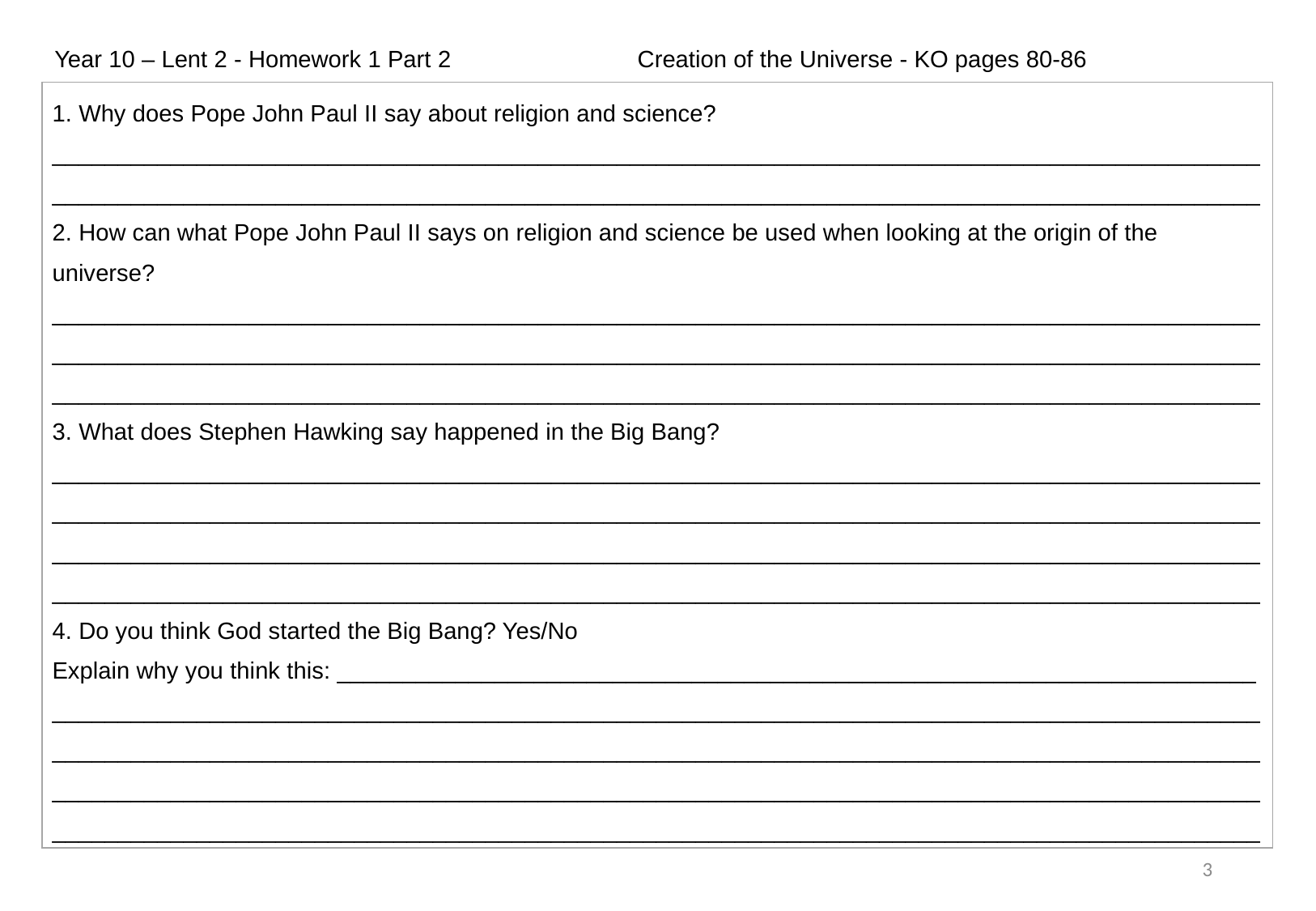

Year 10 – Lent 2 - Homework 1 Part 2                            Creation of the Universe - KO pages 80-86
| 1. Why does Pope John Paul II say about religion and science? \_\_\_\_\_\_\_\_\_\_\_\_\_\_\_\_\_\_\_\_\_\_\_\_\_\_\_\_\_\_\_\_\_\_\_\_\_\_\_\_\_\_\_\_\_\_\_\_\_\_\_\_\_\_\_\_\_\_\_\_\_\_\_\_\_\_\_\_\_\_\_\_\_\_\_\_\_\_\_\_\_\_\_\_\_\_\_\_\_\_\_\_\_\_\_\_\_\_\_\_\_\_\_\_\_\_\_\_\_\_\_\_\_\_\_\_\_\_\_\_\_\_\_\_\_\_\_\_\_\_\_\_\_\_\_\_\_\_\_\_\_\_\_\_\_\_\_\_\_\_\_\_\_\_\_\_\_\_\_\_\_\_\_\_\_\_\_\_\_\_\_\_\_\_\_\_\_\_\_\_\_\_\_\_ 2. How can what Pope John Paul II says on religion and science be used when looking at the origin of the universe? \_\_\_\_\_\_\_\_\_\_\_\_\_\_\_\_\_\_\_\_\_\_\_\_\_\_\_\_\_\_\_\_\_\_\_\_\_\_\_\_\_\_\_\_\_\_\_\_\_\_\_\_\_\_\_\_\_\_\_\_\_\_\_\_\_\_\_\_\_\_\_\_\_\_\_\_\_\_\_\_\_\_\_\_\_\_\_\_\_\_\_\_\_\_\_\_\_\_\_\_\_\_\_\_\_\_\_\_\_\_\_\_\_\_\_\_\_\_\_\_\_\_\_\_\_\_\_\_\_\_\_\_\_\_\_\_\_\_\_\_\_\_\_\_\_\_\_\_\_\_\_\_\_\_\_\_\_\_\_\_\_\_\_\_\_\_\_\_\_\_\_\_\_\_\_\_\_\_\_\_\_\_\_\_\_\_\_\_\_\_\_\_\_\_\_\_\_\_\_\_\_\_\_\_\_\_\_\_\_\_\_\_\_\_\_\_\_\_\_\_\_\_\_\_\_\_\_\_\_\_\_\_\_\_\_\_\_\_\_\_\_\_\_\_\_\_\_\_\_\_\_\_\_\_\_\_\_\_\_\_\_\_\_\_\_\_\_\_\_\_\_\_\_\_\_\_ 3. What does Stephen Hawking say happened in the Big Bang? \_\_\_\_\_\_\_\_\_\_\_\_\_\_\_\_\_\_\_\_\_\_\_\_\_\_\_\_\_\_\_\_\_\_\_\_\_\_\_\_\_\_\_\_\_\_\_\_\_\_\_\_\_\_\_\_\_\_\_\_\_\_\_\_\_\_\_\_\_\_\_\_\_\_\_\_\_\_\_\_\_\_\_\_\_\_\_\_\_\_\_\_\_\_\_\_\_\_\_\_\_\_\_\_\_\_\_\_\_\_\_\_\_\_\_\_\_\_\_\_\_\_\_\_\_\_\_\_\_\_\_\_\_\_\_\_\_\_\_\_\_\_\_\_\_\_\_\_\_\_\_\_\_\_\_\_\_\_\_\_\_\_\_\_\_\_\_\_\_\_\_\_\_\_\_\_\_\_\_\_\_\_\_\_\_\_\_\_\_\_\_\_\_\_\_\_\_\_\_\_\_\_\_\_\_\_\_\_\_\_\_\_\_\_\_\_\_\_\_\_\_\_\_\_\_\_\_\_\_\_\_\_\_\_\_\_\_\_\_\_\_\_\_\_\_\_\_\_\_\_\_\_\_\_\_\_\_\_\_\_\_\_\_\_\_\_\_\_\_\_\_\_\_\_\_\_\_\_\_\_\_\_\_\_\_\_\_\_\_\_\_\_\_\_\_\_\_\_\_\_\_\_\_\_\_\_\_\_\_\_\_\_\_\_\_\_\_\_\_\_\_\_\_\_\_\_\_\_\_\_\_\_\_\_\_\_\_\_\_\_\_\_\_\_\_\_\_\_\_\_\_\_\_\_\_\_\_\_\_\_\_\_\_\_\_\_\_\_ 4. Do you think God started the Big Bang? Yes/No Explain why you think this: \_\_\_\_\_\_\_\_\_\_\_\_\_\_\_\_\_\_\_\_\_\_\_\_\_\_\_\_\_\_\_\_\_\_\_\_\_\_\_\_\_\_\_\_\_\_\_\_\_\_\_\_\_\_\_\_\_\_\_\_\_\_\_\_\_\_\_\_\_\_ \_\_\_\_\_\_\_\_\_\_\_\_\_\_\_\_\_\_\_\_\_\_\_\_\_\_\_\_\_\_\_\_\_\_\_\_\_\_\_\_\_\_\_\_\_\_\_\_\_\_\_\_\_\_\_\_\_\_\_\_\_\_\_\_\_\_\_\_\_\_\_\_\_\_\_\_\_\_\_\_\_\_\_\_\_\_\_\_\_\_\_\_\_\_\_\_\_\_\_\_\_\_\_\_\_\_\_\_\_\_\_\_\_\_\_\_\_\_\_\_\_\_\_\_\_\_\_\_\_\_\_\_\_\_\_\_\_\_\_\_\_\_\_\_\_\_\_\_\_\_\_\_\_\_\_\_\_\_\_\_\_\_\_\_\_\_\_\_\_\_\_\_\_\_\_\_\_\_\_\_\_\_\_\_\_\_\_\_\_\_\_\_\_\_\_\_\_\_\_\_\_\_\_\_\_\_\_\_\_\_\_\_\_\_\_\_\_\_\_\_\_\_\_\_\_\_\_\_\_\_\_\_\_\_\_\_\_\_\_\_\_\_\_\_\_\_\_\_\_\_\_\_\_\_\_\_\_\_\_\_\_\_\_\_\_\_\_\_\_\_\_\_\_\_\_\_\_\_\_\_\_\_\_\_\_\_\_\_\_\_\_\_\_\_\_\_\_\_\_\_\_\_\_\_\_\_\_\_\_\_\_\_\_\_\_\_\_\_\_\_\_\_\_\_\_\_\_\_\_\_\_\_\_\_\_\_\_\_\_\_\_\_\_\_\_\_\_\_\_\_\_\_\_\_\_\_\_\_\_\_\_\_\_\_\_\_\_\_ |
| --- |
3